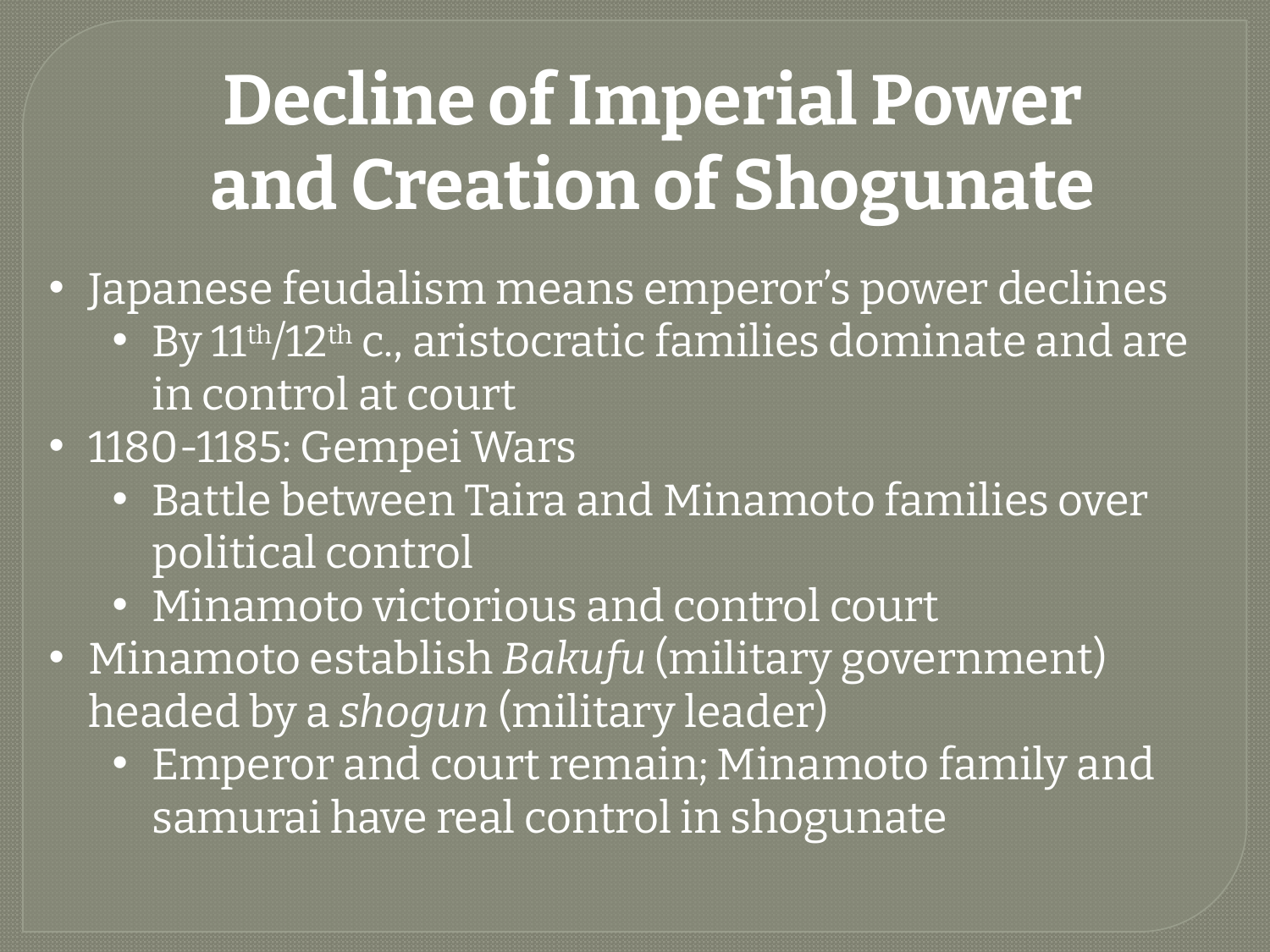

Decline of Imperial Power
and Creation of Shogunate
Japanese feudalism means emperor’s power declines
By 11th/12th c., aristocratic families dominate and are in control at court
1180-1185: Gempei Wars
Battle between Taira and Minamoto families over political control
Minamoto victorious and control court
Minamoto establish Bakufu (military government) headed by a shogun (military leader)
Emperor and court remain; Minamoto family and samurai have real control in shogunate